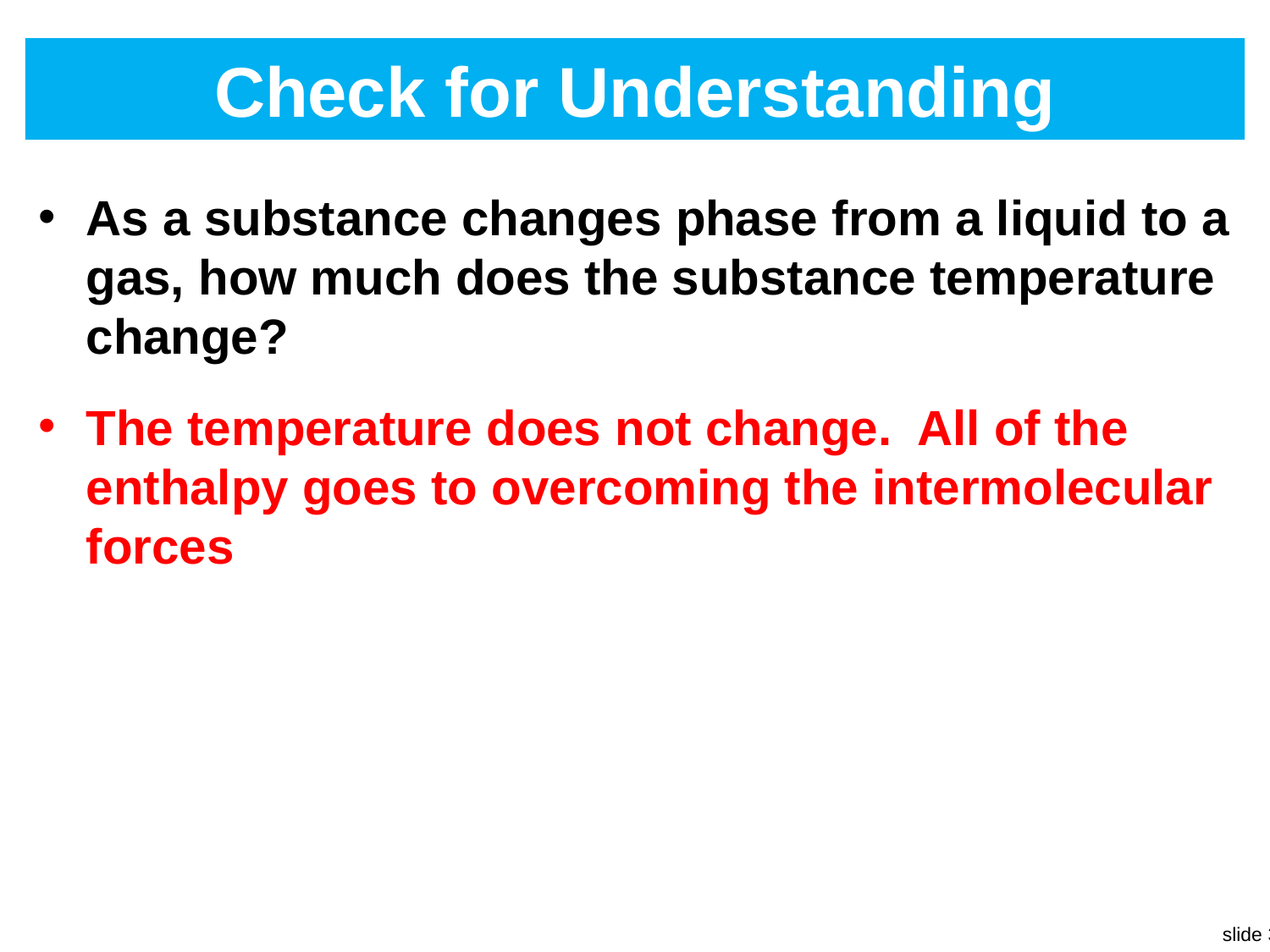

# Check for Understanding
As a substance changes phase from a liquid to a gas, how much does the substance temperature change?
The temperature does not change.  All of the enthalpy goes to overcoming the intermolecular forces